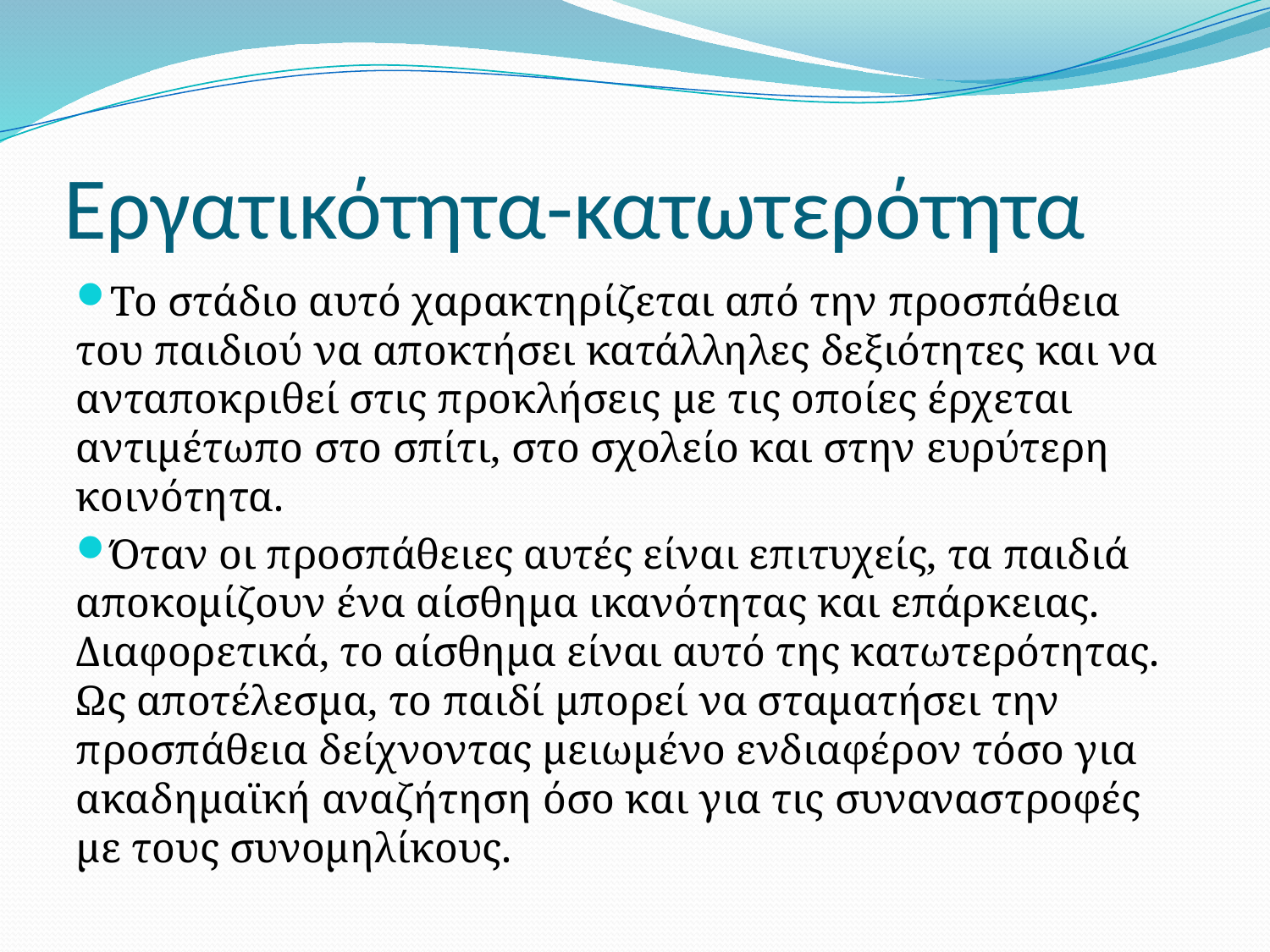

# Εργατικότητα-κατωτερότητα
Το στάδιο αυτό χαρακτηρίζεται από την προσπάθεια του παιδιού να αποκτήσει κατάλληλες δεξιότητες και να ανταποκριθεί στις προκλήσεις με τις οποίες έρχεται αντιμέτωπο στο σπίτι, στο σχολείο και στην ευρύτερη κοινότητα.
Όταν οι προσπάθειες αυτές είναι επιτυχείς, τα παιδιά αποκομίζουν ένα αίσθημα ικανότητας και επάρκειας. Διαφορετικά, το αίσθημα είναι αυτό της κατωτερότητας. Ως αποτέλεσμα, το παιδί μπορεί να σταματήσει την προσπάθεια δείχνοντας μειωμένο ενδιαφέρον τόσο για ακαδημαϊκή αναζήτηση όσο και για τις συναναστροφές με τους συνομηλίκους.